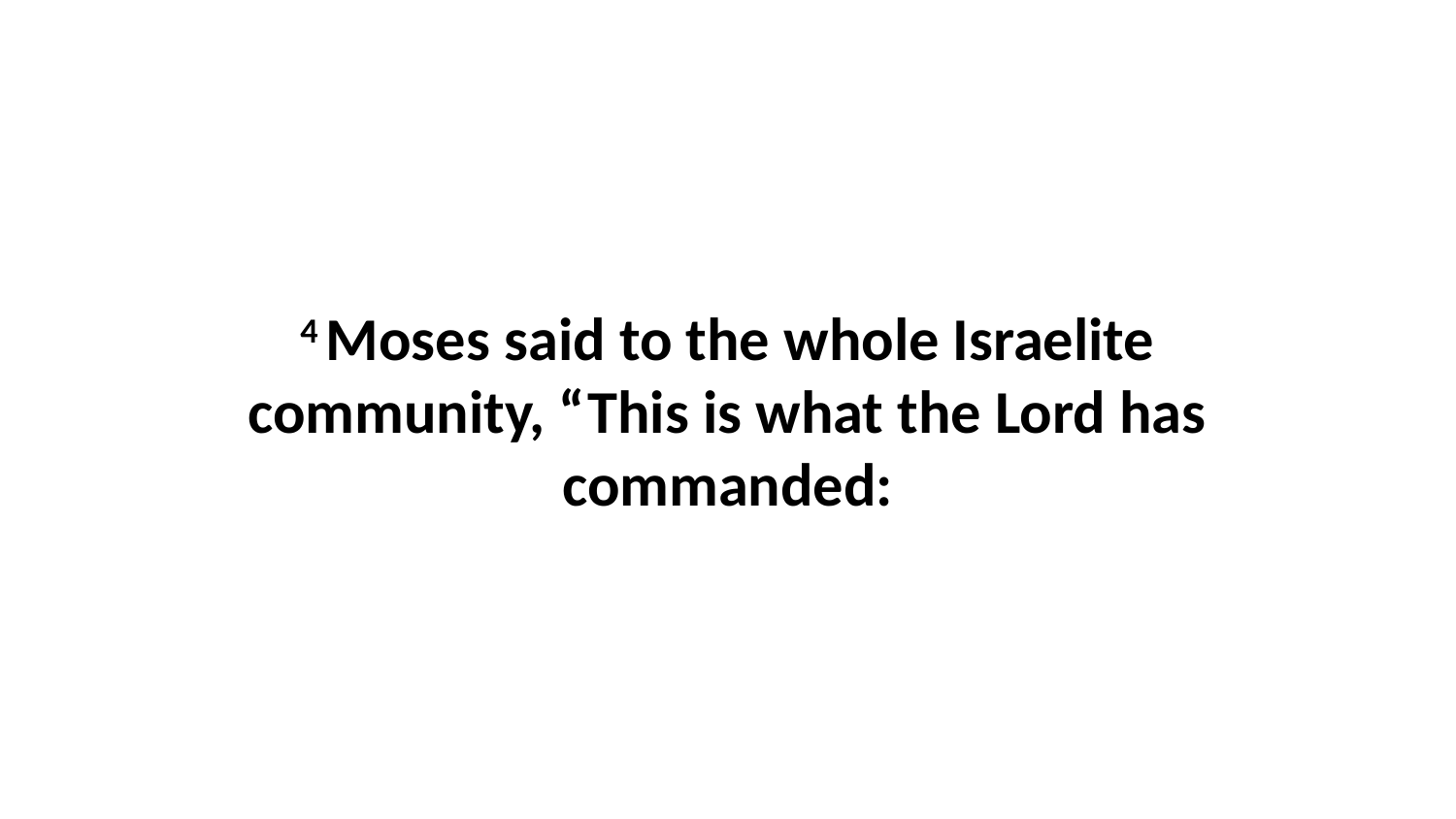

4 Moses said to the whole Israelite community, “This is what the Lord has commanded: